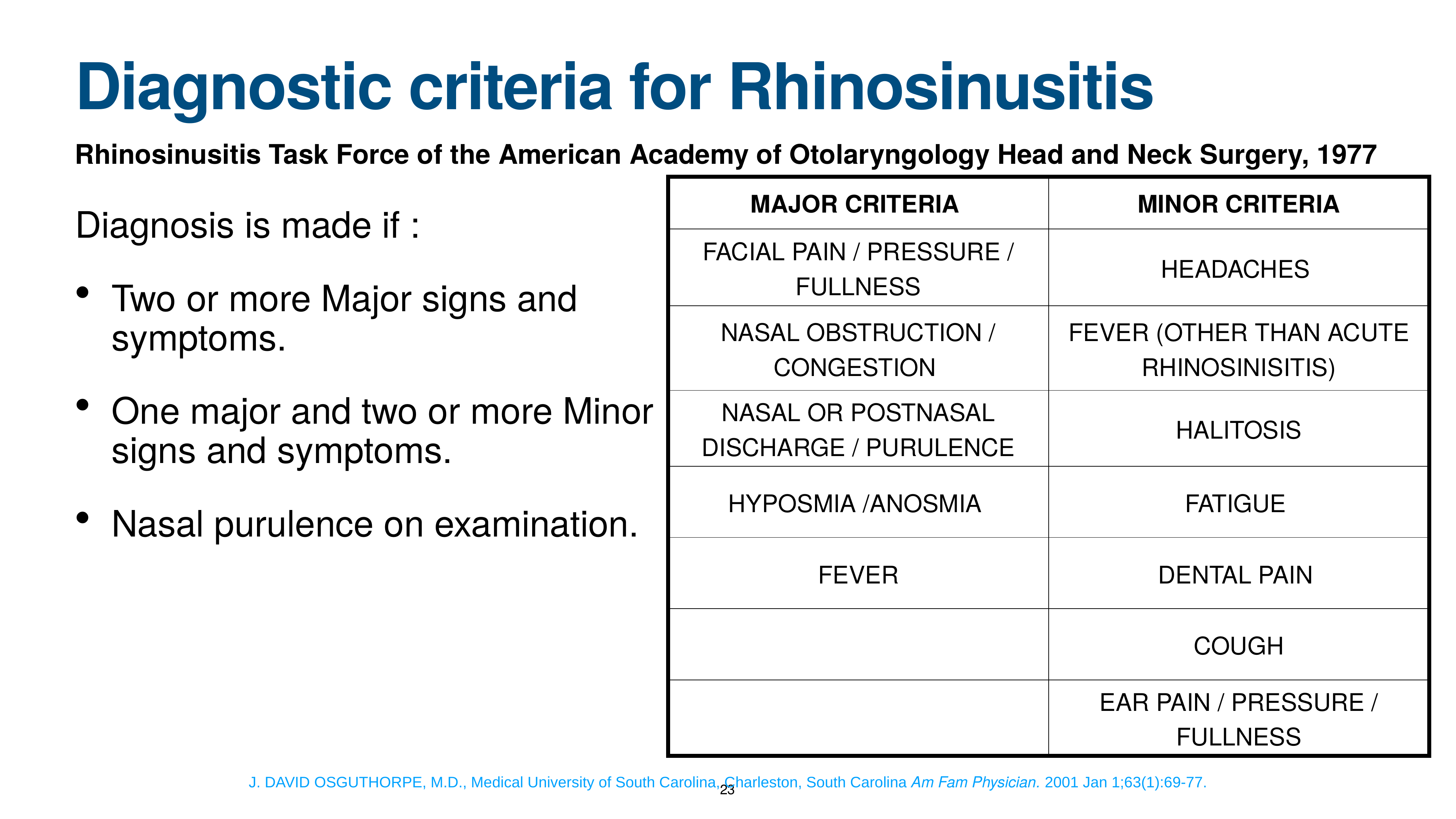

# Diagnostic criteria for Rhinosinusitis
Rhinosinusitis Task Force of the American Academy of Otolaryngology Head and Neck Surgery, 1977
| MAJOR CRITERIA | MINOR CRITERIA |
| --- | --- |
| FACIAL PAIN / PRESSURE / FULLNESS | HEADACHES |
| NASAL OBSTRUCTION / CONGESTION | FEVER (OTHER THAN ACUTE RHINOSINISITIS) |
| NASAL OR POSTNASAL DISCHARGE / PURULENCE | HALITOSIS |
| HYPOSMIA /ANOSMIA | FATIGUE |
| FEVER | DENTAL PAIN |
|  | COUGH |
|  | EAR PAIN / PRESSURE / FULLNESS |
Diagnosis is made if :
Two or more Major signs and symptoms.
One major and two or more Minor signs and symptoms.
Nasal purulence on examination.
J. DAVID OSGUTHORPE, M.D., Medical University of South Carolina, Charleston, South Carolina Am Fam Physician. 2001 Jan 1;63(1):69-77.
23